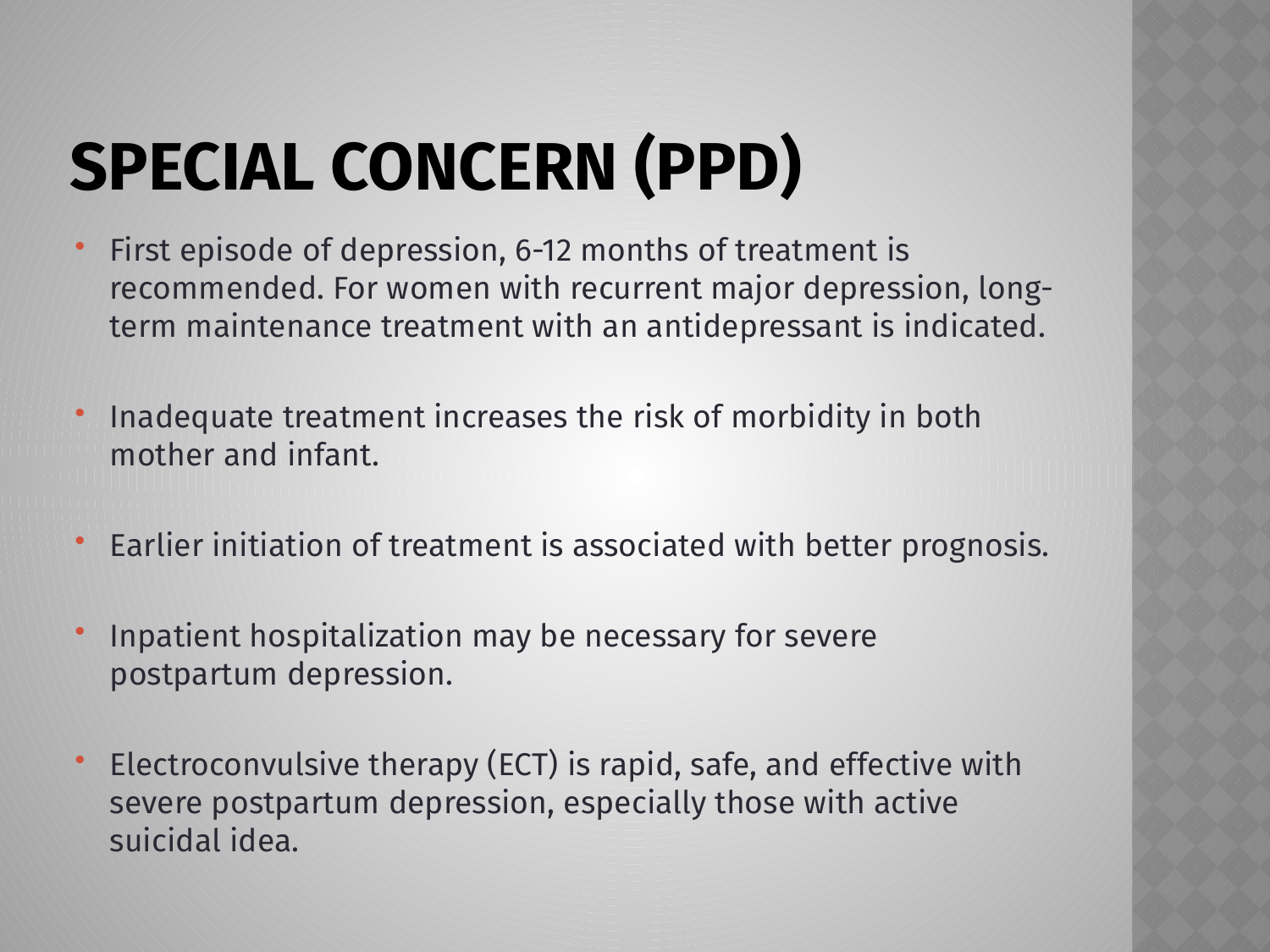

# Special concern (PPD)
First episode of depression, 6-12 months of treatment is recommended. For women with recurrent major depression, long-term maintenance treatment with an antidepressant is indicated.

Inadequate treatment increases the risk of morbidity in both mother and infant.

Earlier initiation of treatment is associated with better prognosis.

Inpatient hospitalization may be necessary for severe postpartum depression.

Electroconvulsive therapy (ECT) is rapid, safe, and effective with severe postpartum depression, especially those with active suicidal idea.